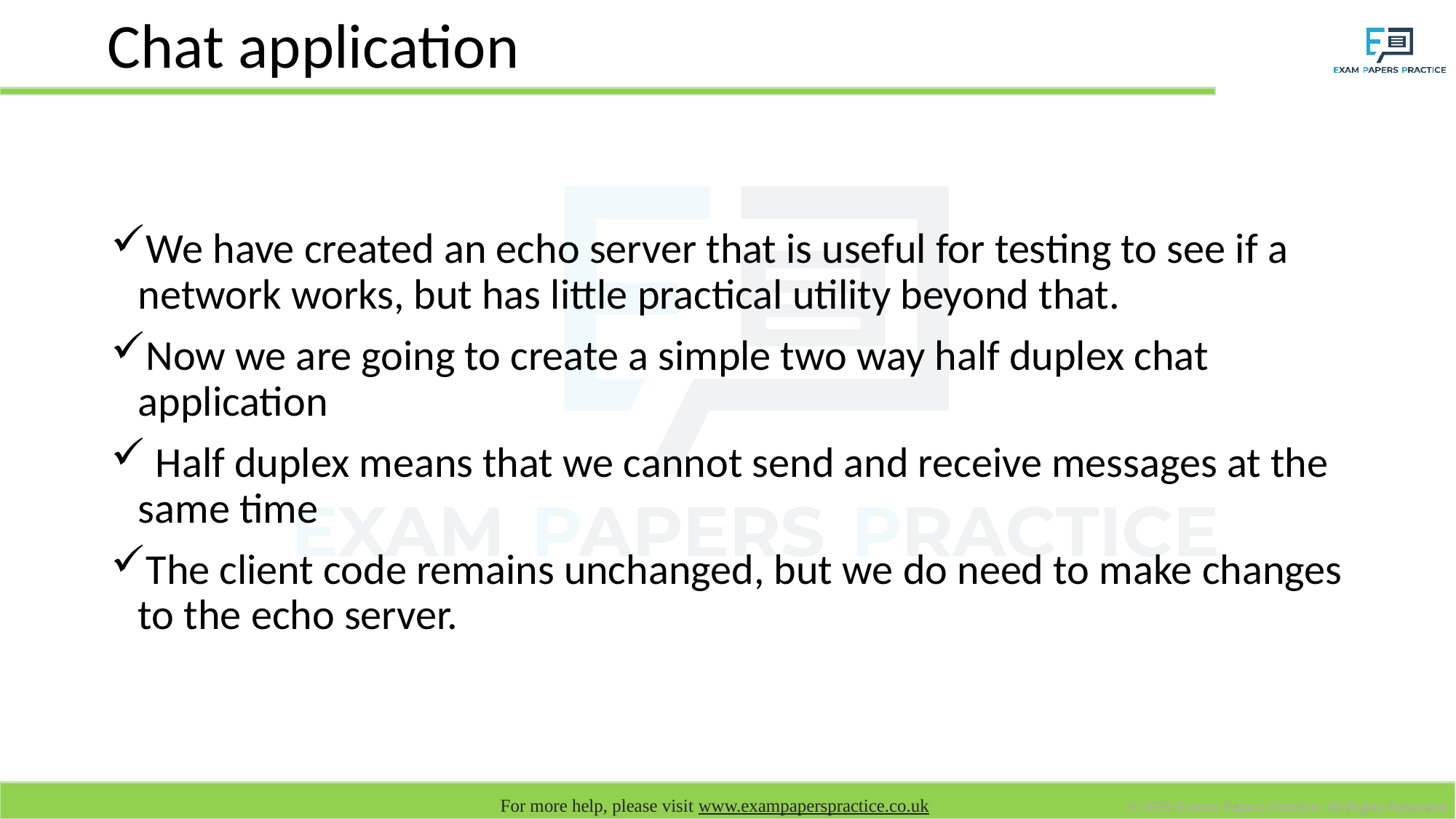

# Chat application
We have created an echo server that is useful for testing to see if a network works, but has little practical utility beyond that.
Now we are going to create a simple two way half duplex chat application
 Half duplex means that we cannot send and receive messages at the same time
The client code remains unchanged, but we do need to make changes to the echo server.